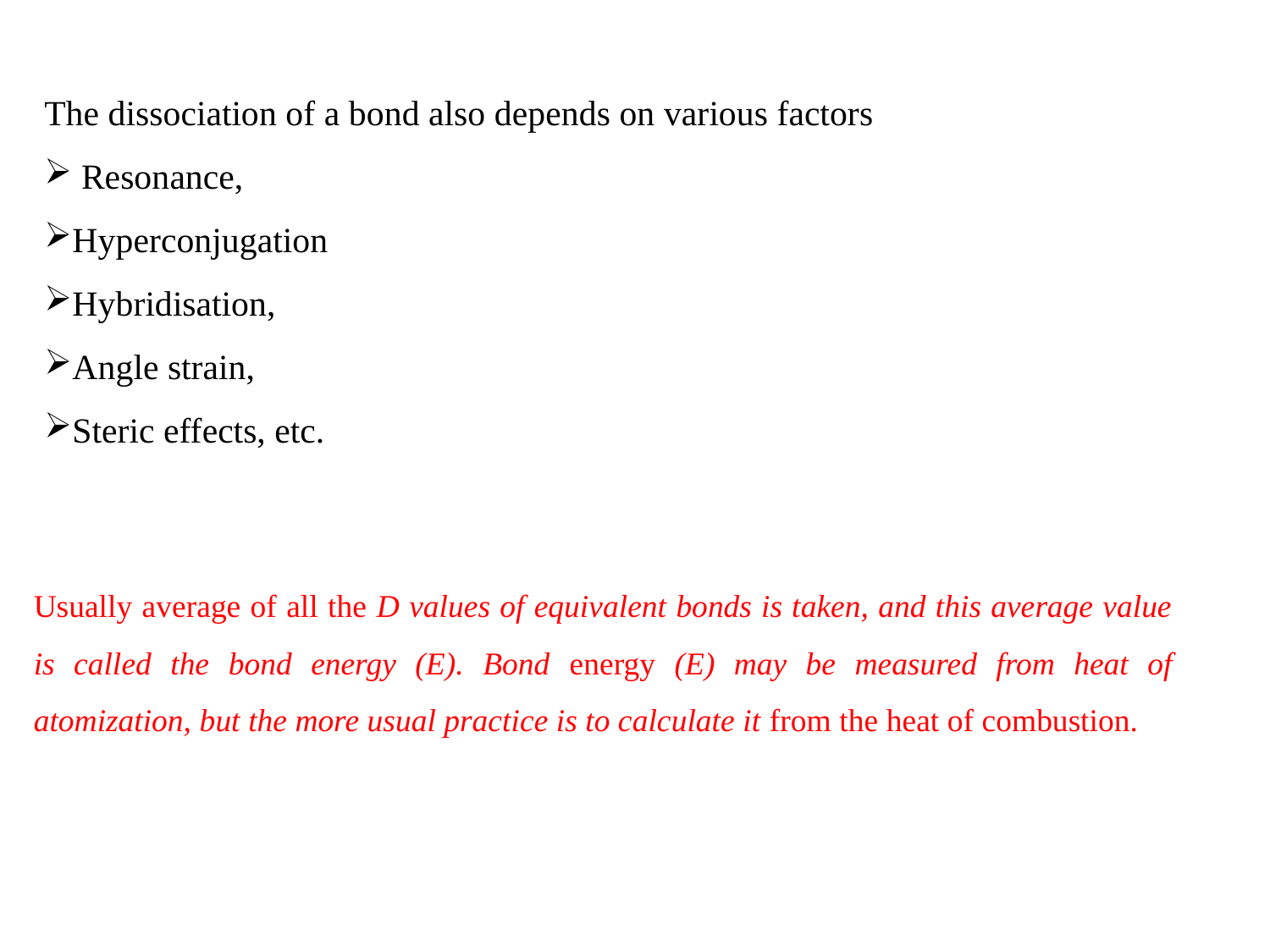

The dissociation of a bond also depends on various factors
 Resonance,
Hyperconjugation
Hybridisation,
Angle strain,
Steric effects, etc.

Usually average of all the D values of equivalent bonds is taken, and this average value is called the bond energy (E). Bond energy (E) may be measured from heat of atomization, but the more usual practice is to calculate it from the heat of combustion.